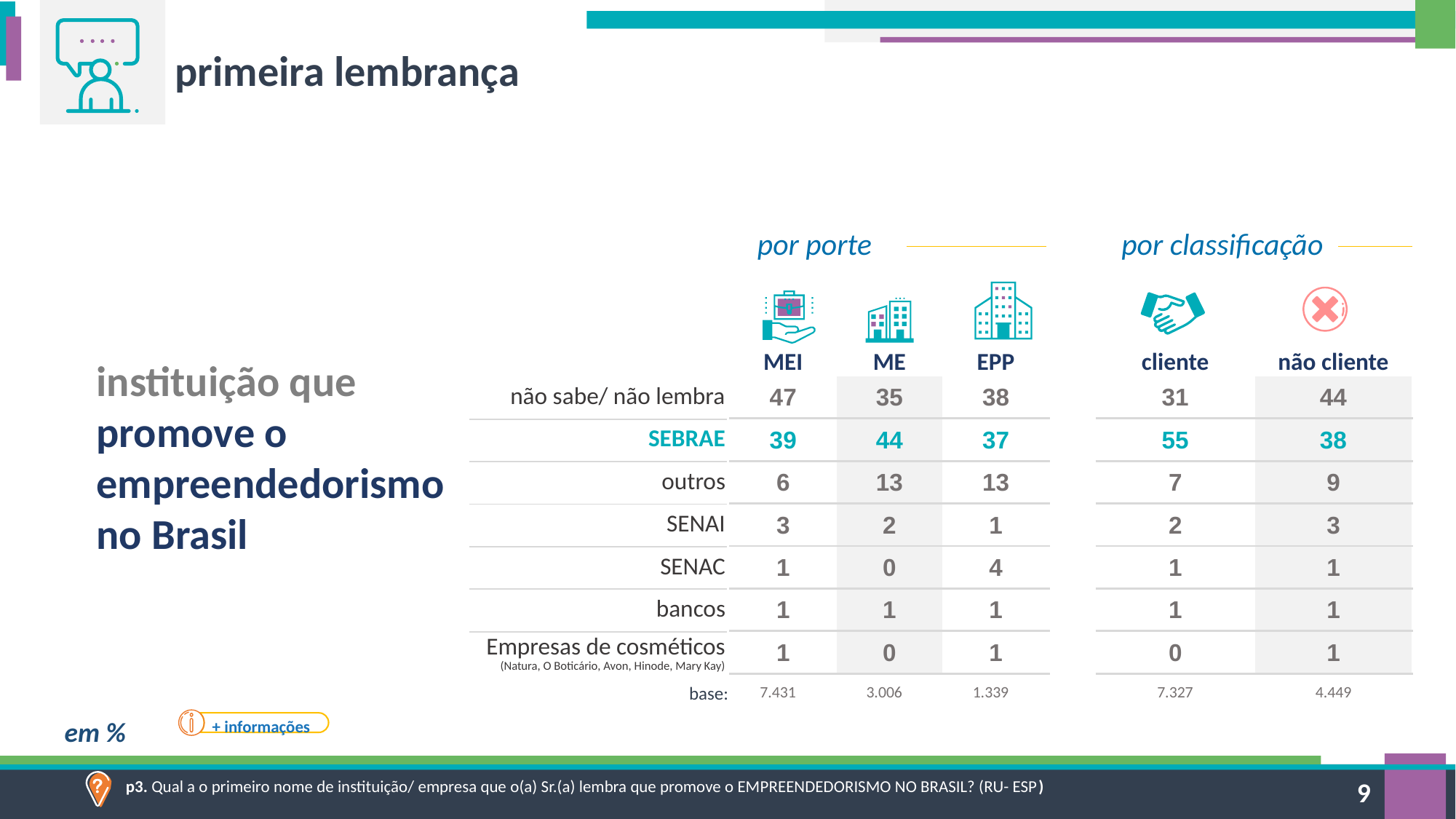

primeira lembrança
por porte
por classificação

| MEI | ME | EPP |
| --- | --- | --- |
| 47 | 35 | 38 |
| 39 | 44 | 37 |
| 6 | 13 | 13 |
| 3 | 2 | 1 |
| 1 | 0 | 4 |
| 1 | 1 | 1 |
| 1 | 0 | 1 |
| cliente | não cliente |
| --- | --- |
| 31 | 44 |
| 55 | 38 |
| 7 | 9 |
| 2 | 3 |
| 1 | 1 |
| 1 | 1 |
| 0 | 1 |
instituição que promove o empreendedorismo no Brasil
| não sabe/ não lembra |
| --- |
| SEBRAE |
| outros |
| SENAI |
| SENAC |
| bancos |
| Empresas de cosméticos (Natura, O Boticário, Avon, Hinode, Mary Kay) |
| 7.431 | 3.006 | 1.339 |
| --- | --- | --- |
| 7.327 | 4.449 |
| --- | --- |
base:
+ informações

em %
p3. Qual a o primeiro nome de instituição/ empresa que o(a) Sr.(a) lembra que promove o EMPREENDEDORISMO NO BRASIL? (RU- ESP)